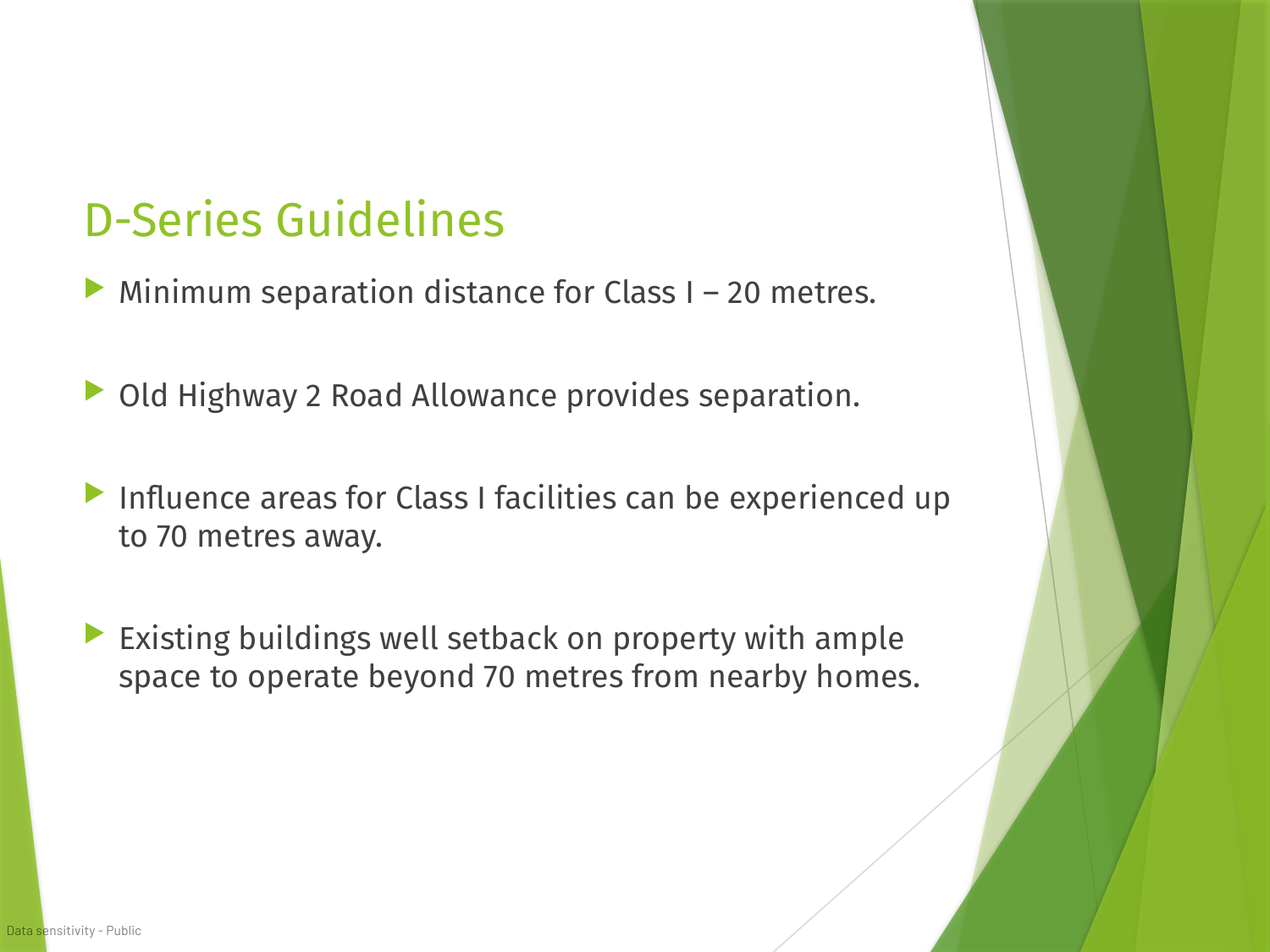

# D-Series Guidelines
Minimum separation distance for Class I – 20 metres.

Old Highway 2 Road Allowance provides separation.

Influence areas for Class I facilities can be experienced up to 70 metres away.

Existing buildings well setback on property with ample space to operate beyond 70 metres from nearby homes.